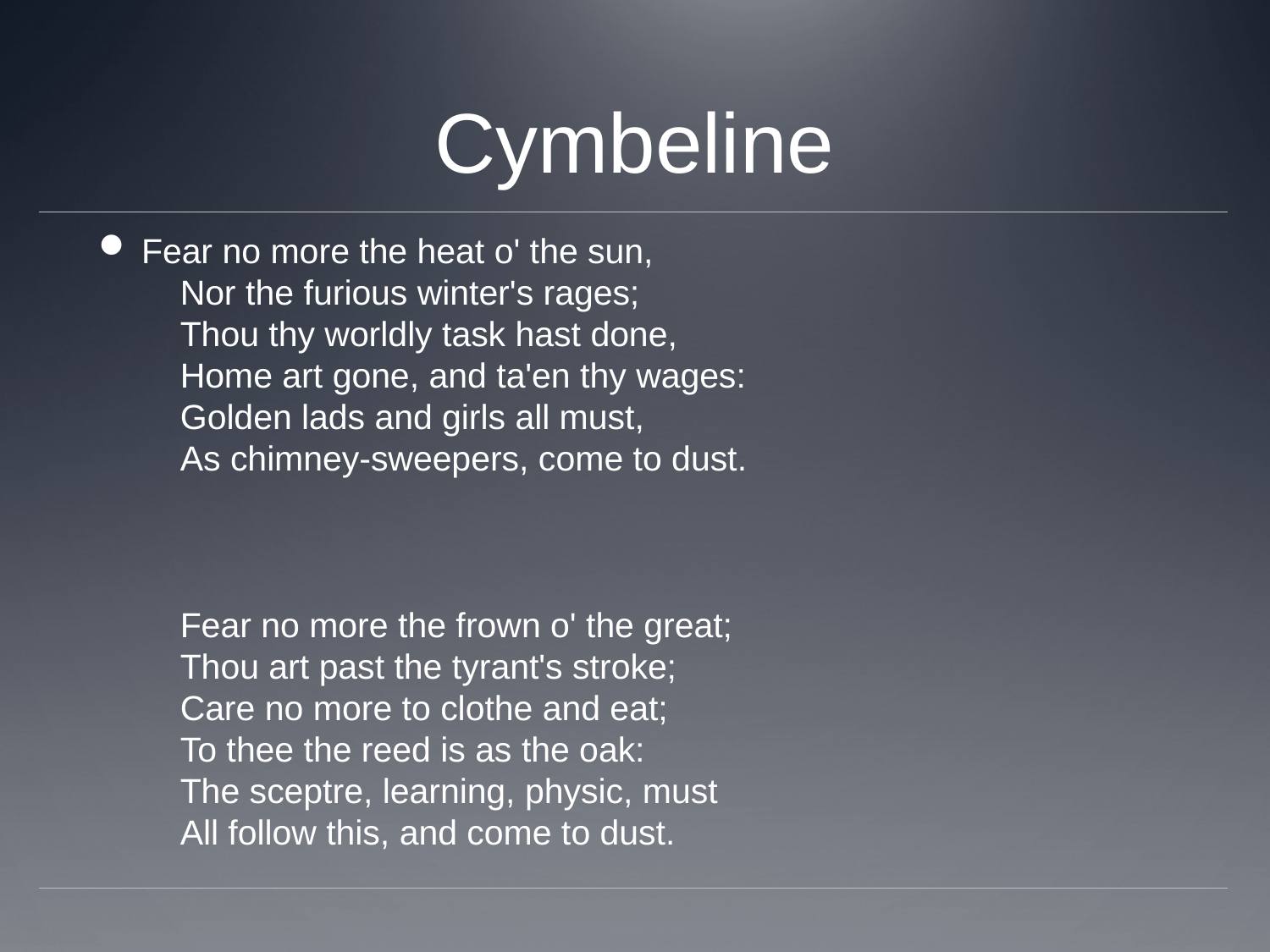

# Cymbeline
Fear no more the heat o' the sun,
    Nor the furious winter's rages;
    Thou thy worldly task hast done,
    Home art gone, and ta'en thy wages:
    Golden lads and girls all must,
    As chimney-sweepers, come to dust.
    Fear no more the frown o' the great;
    Thou art past the tyrant's stroke;
    Care no more to clothe and eat;
    To thee the reed is as the oak:
    The sceptre, learning, physic, must
    All follow this, and come to dust.